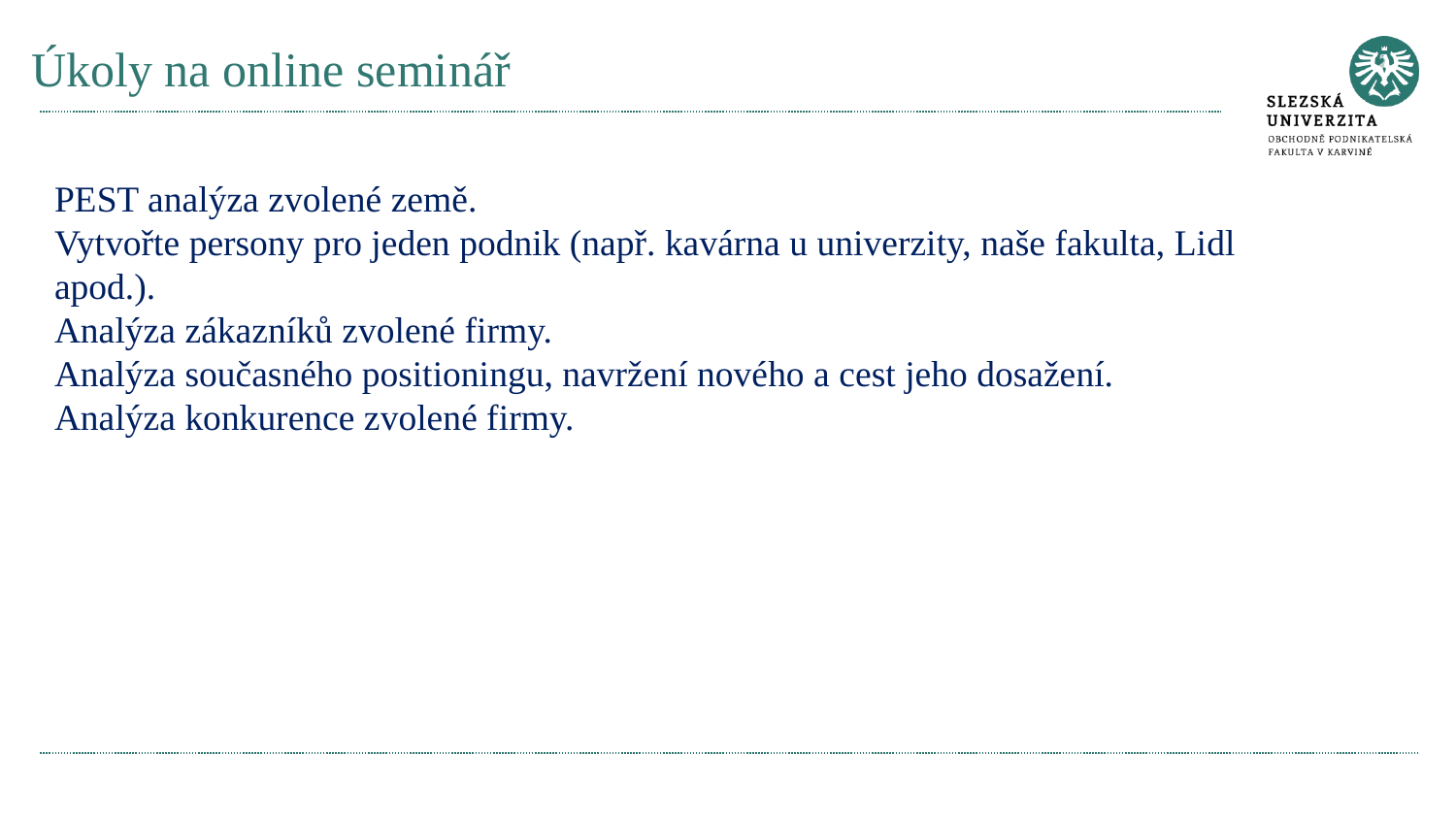

# Úkoly na online seminář
PEST analýza zvolené země.
Vytvořte persony pro jeden podnik (např. kavárna u univerzity, naše fakulta, Lidl apod.).
Analýza zákazníků zvolené firmy.
Analýza současného positioningu, navržení nového a cest jeho dosažení.
Analýza konkurence zvolené firmy.